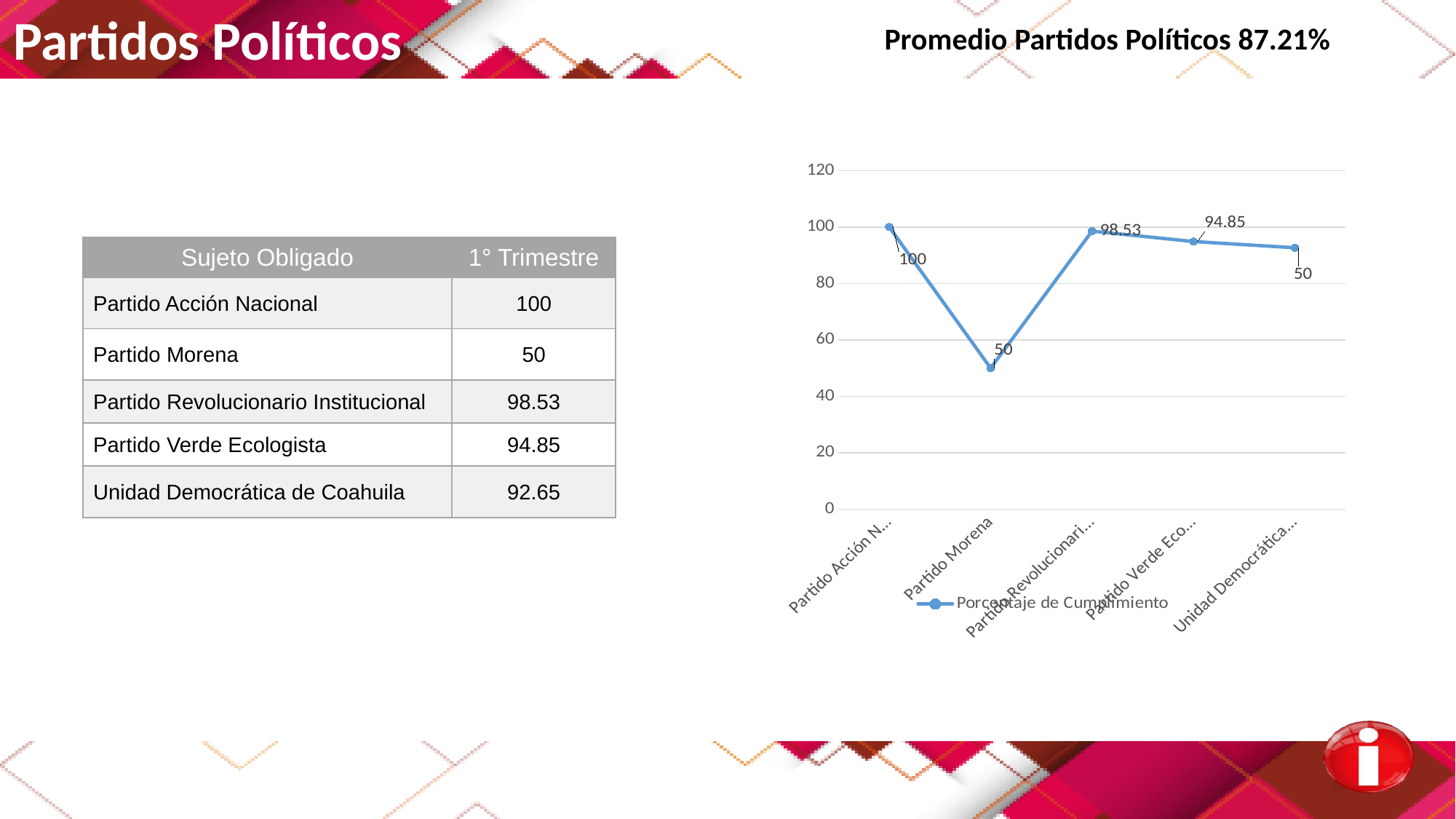

Partidos Políticos
Promedio Partidos Políticos 87.21%

### Chart

| Category | Porcentaje de Cumplimiento |
|---|---|
| Partido Acción Nacional | 100.0 |
| Partido Morena | 50.0 |
| Partido Revolucionario Institucional | 98.53 |
| Partido Verde Ecologista | 94.85 |
| Unidad Democrática de Coahuila | 92.65 |
| Sujeto Obligado | 1° Trimestre |
| --- | --- |
| Partido Acción Nacional | 100 |
| Partido Morena | 50 |
| Partido Revolucionario Institucional | 98.53 |
| Partido Verde Ecologista | 94.85 |
| Unidad Democrática de Coahuila | 92.65 |